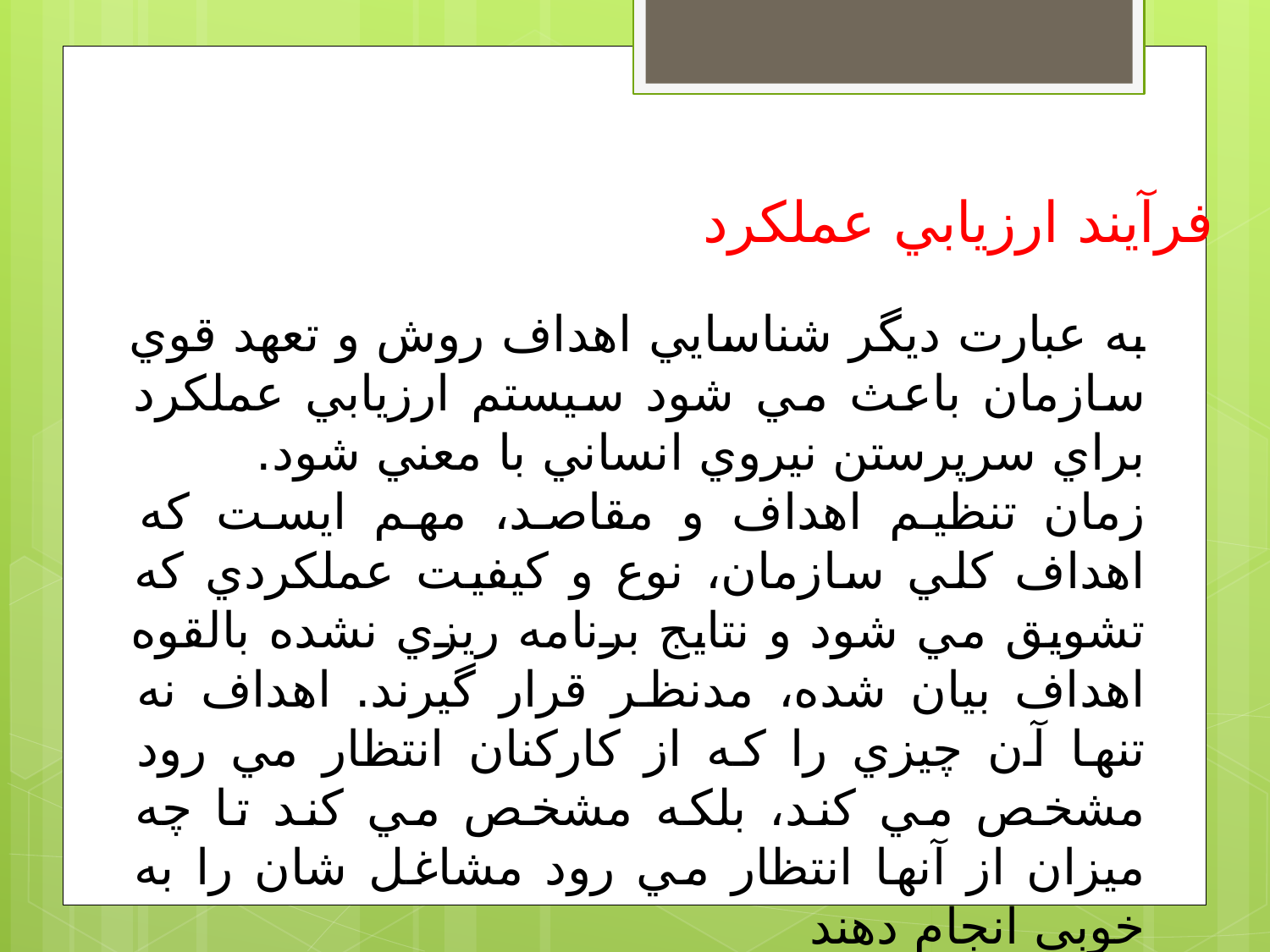

فرآيند ارزيابي عملكرد
به عبارت ديگر شناسايي اهداف روش و تعهد قوي سازمان باعث مي شود سيستم ارزيابي عملكرد براي سرپرستن نيروي انساني با معني شود.
زمان تنظيم اهداف و مقاصد، مهم ايست كه اهداف كلي سازمان، نوع و كيفيت عملكردي كه تشويق مي شود و نتايج برنامه ريزي نشده بالقوه اهداف بيان شده، مدنظر قرار گيرند. اهداف نه تنها آن چيزي را كه از كاركنان انتظار مي رود مشخص مي كند، بلكه مشخص مي كند تا چه ميزان از آنها انتظار مي رود مشاغل شان را به خوبي انجام دهند